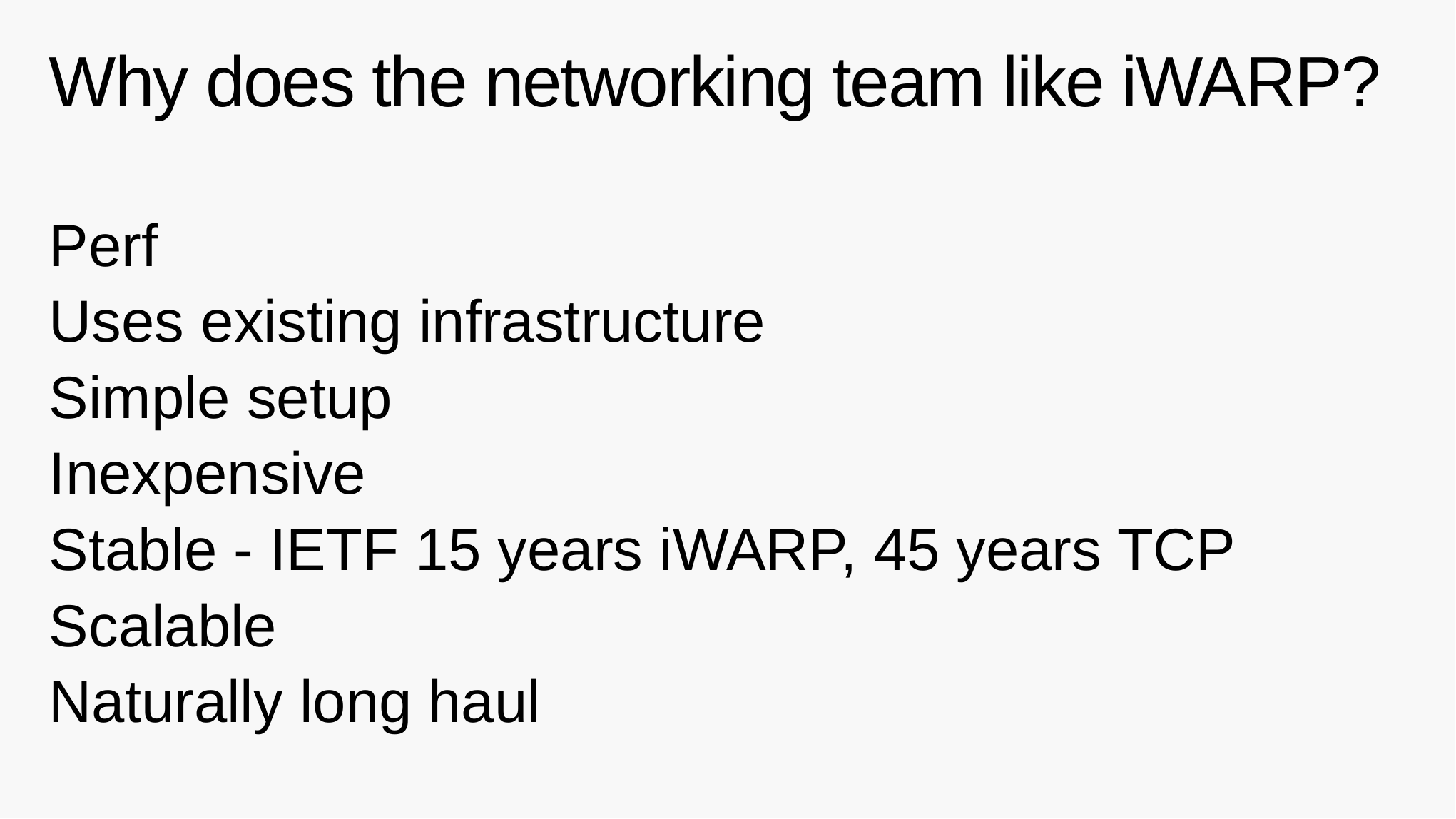

# Why does the networking team like iWARP?
Perf
Uses existing infrastructure
Simple setup
Inexpensive
Stable - IETF 15 years iWARP, 45 years TCP
Scalable
Naturally long haul